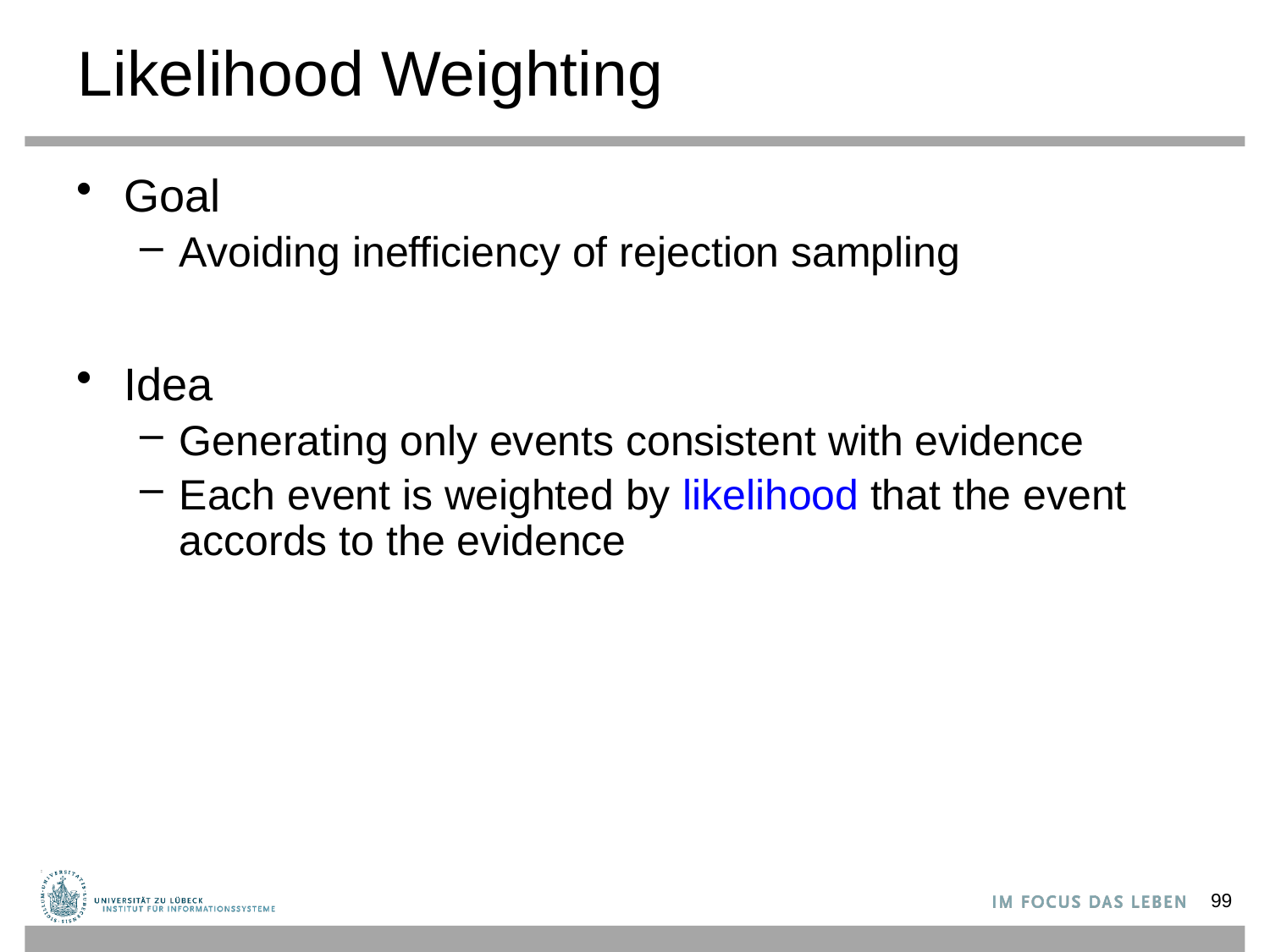

# Likelihood Weighting
Goal
Avoiding inefficiency of rejection sampling

Idea
Generating only events consistent with evidence
Each event is weighted by likelihood that the event accords to the evidence

99